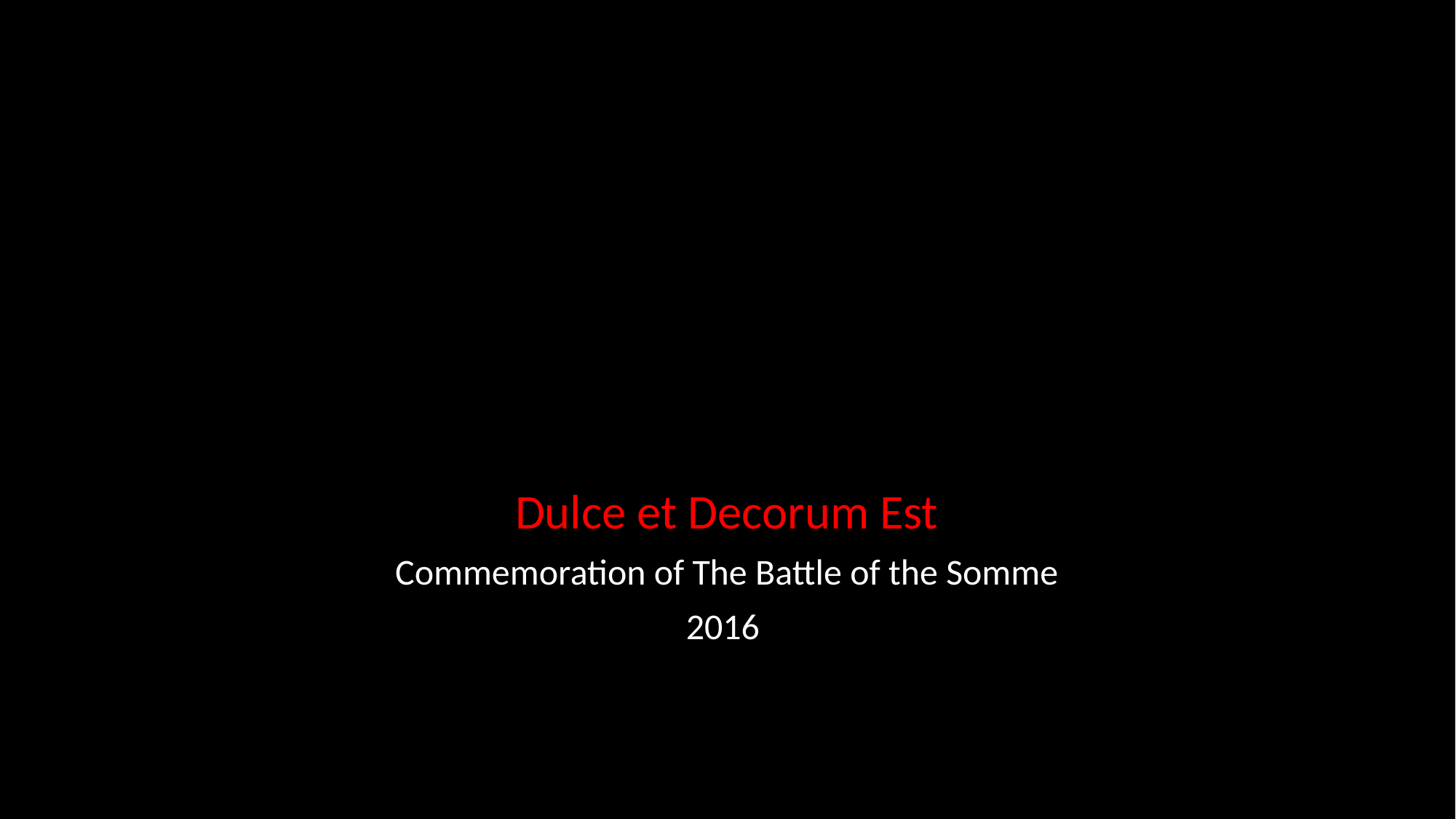

# Dulce et Decorum Est
Commemoration of The Battle of the Somme
2016